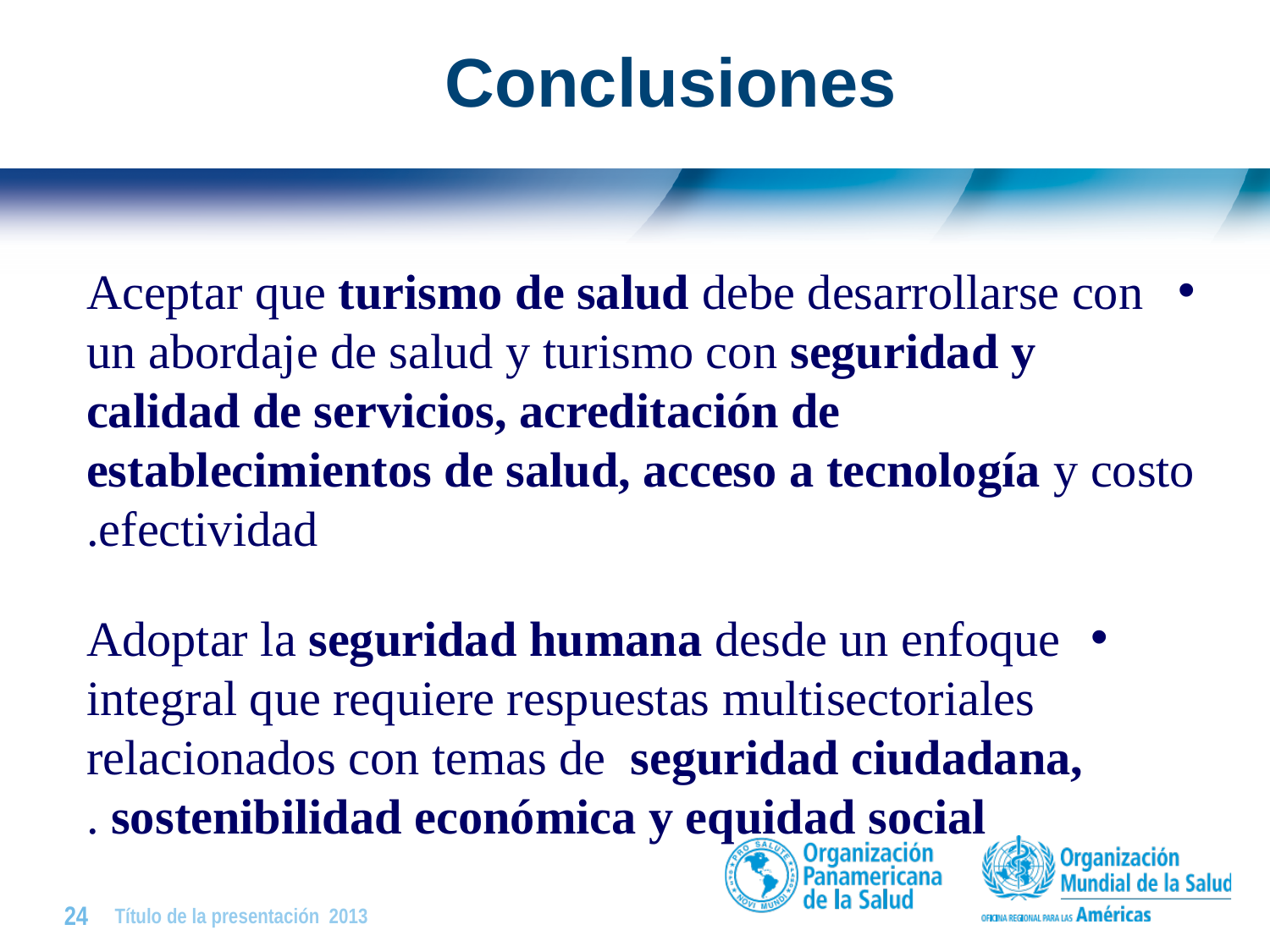

Conclusiones
Aceptar que turismo de salud debe desarrollarse con  un abordaje de salud y turismo con seguridad y calidad de servicios, acreditación de establecimientos de salud, acceso a tecnología y costo efectividad.

Adoptar la seguridad humana desde un enfoque integral que requiere respuestas multisectoriales relacionados con temas de  seguridad ciudadana, sostenibilidad económica y equidad social .